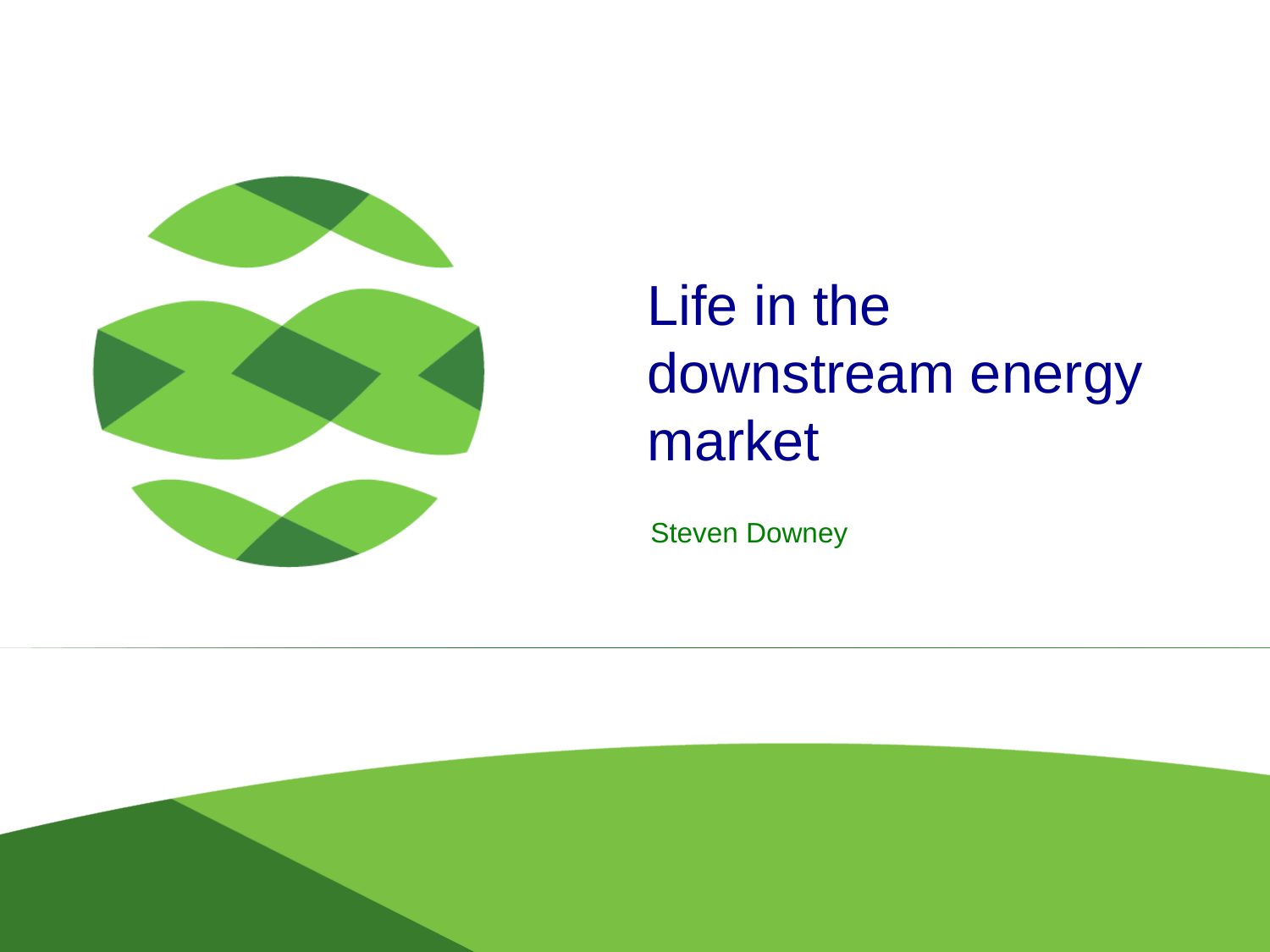

# Life in the downstream energy market
Steven Downey